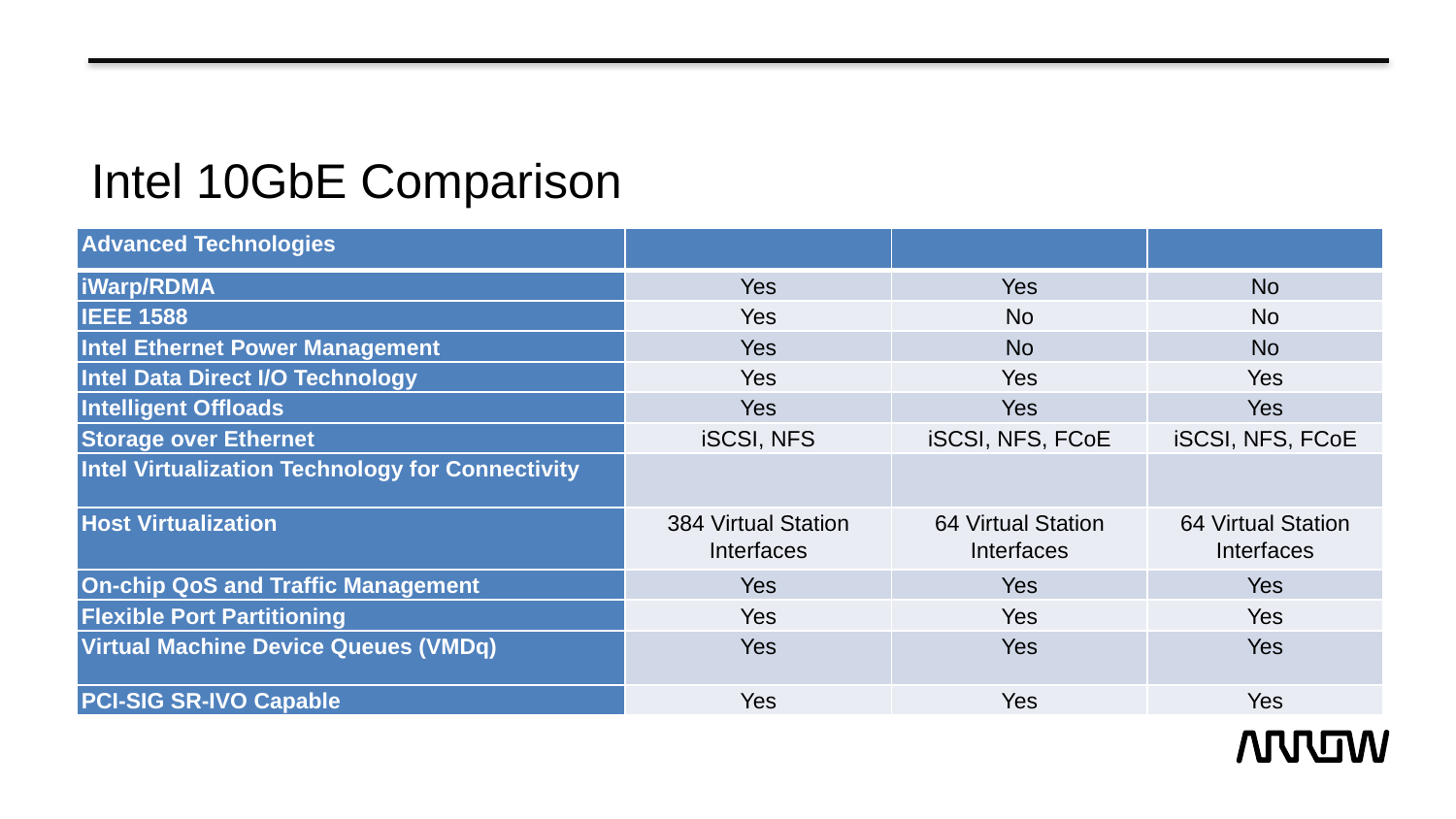

# Intel 10GbE Comparison
| Advanced Technologies |  |  |  |
| --- | --- | --- | --- |
| iWarp/RDMA | Yes | Yes | No |
| IEEE 1588 | Yes | No | No |
| Intel Ethernet Power Management | Yes | No | No |
| Intel Data Direct I/O Technology | Yes | Yes | Yes |
| Intelligent Offloads | Yes | Yes | Yes |
| Storage over Ethernet | iSCSI, NFS | iSCSI, NFS, FCoE | iSCSI, NFS, FCoE |
| Intel Virtualization Technology for Connectivity |  |  |  |
| Host Virtualization | 384 Virtual Station Interfaces | 64 Virtual Station Interfaces | 64 Virtual Station Interfaces |
| On-chip QoS and Traffic Management | Yes | Yes | Yes |
| Flexible Port Partitioning | Yes | Yes | Yes |
| Virtual Machine Device Queues (VMDq) | Yes | Yes | Yes |
| PCI-SIG SR-IVO Capable | Yes | Yes | Yes |